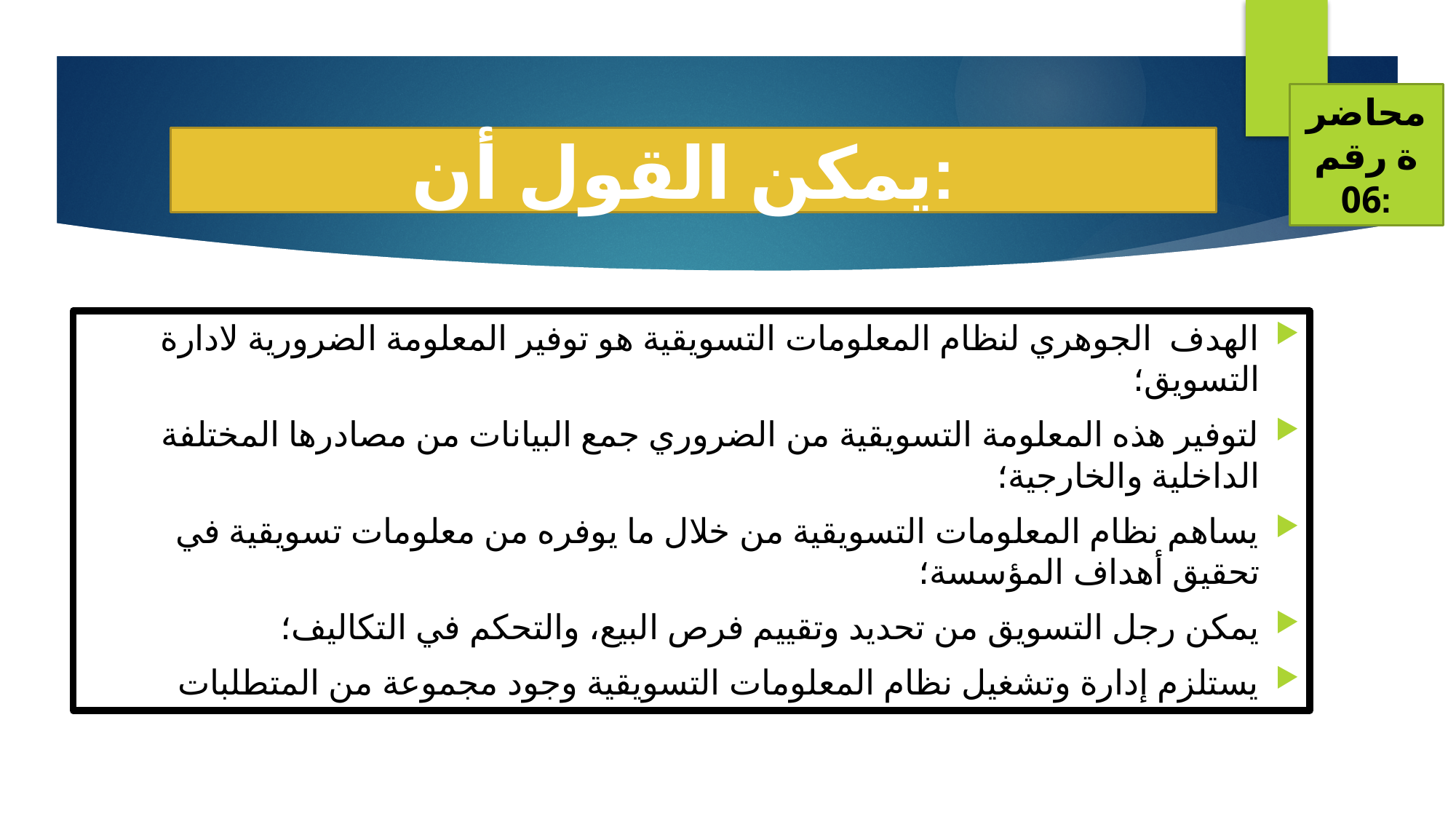

محاضرة رقم 06:
# يمكن القول أن:
الهدف  الجوهري لنظام المعلومات التسويقية هو توفير المعلومة الضرورية لادارة التسويق؛
لتوفير هذه المعلومة التسويقية من الضروري جمع البيانات من مصادرها المختلفة الداخلية والخارجية؛
يساهم نظام المعلومات التسويقية من خلال ما يوفره من معلومات تسويقية في تحقيق أهداف المؤسسة؛
يمكن رجل التسويق من تحديد وتقييم فرص البيع، والتحكم في التكاليف؛
يستلزم إدارة وتشغيل نظام المعلومات التسويقية وجود مجموعة من المتطلبات